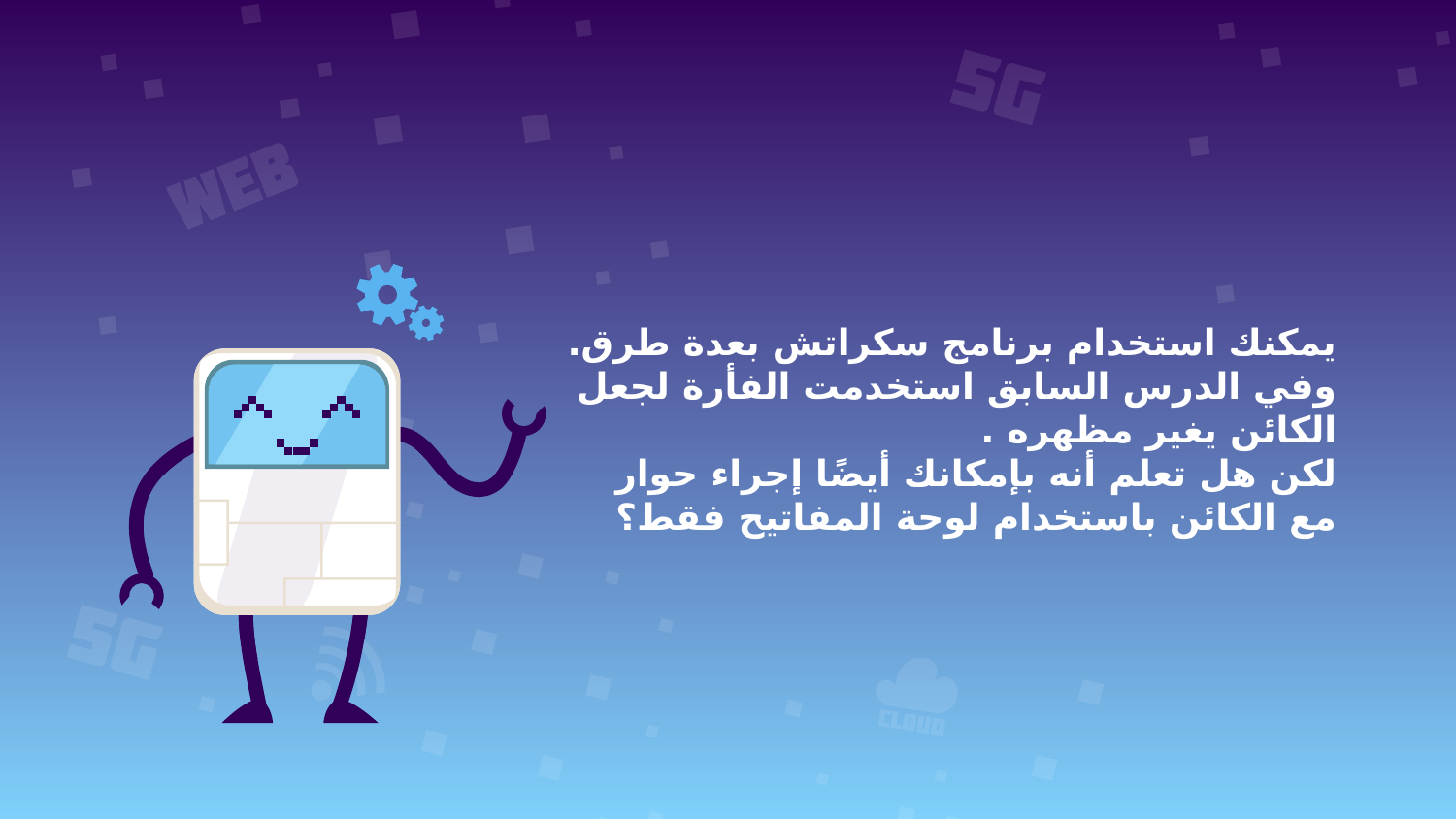

يمكنك استخدام برنامج سكراتش بعدة طرق. وفي الدرس السابق استخدمت الفأرة لجعل الكائن يغير مظهره .
لكن هل تعلم أنه بإمكانك أيضًا إجراء حوار مع الكائن باستخدام لوحة المفاتيح فقط؟